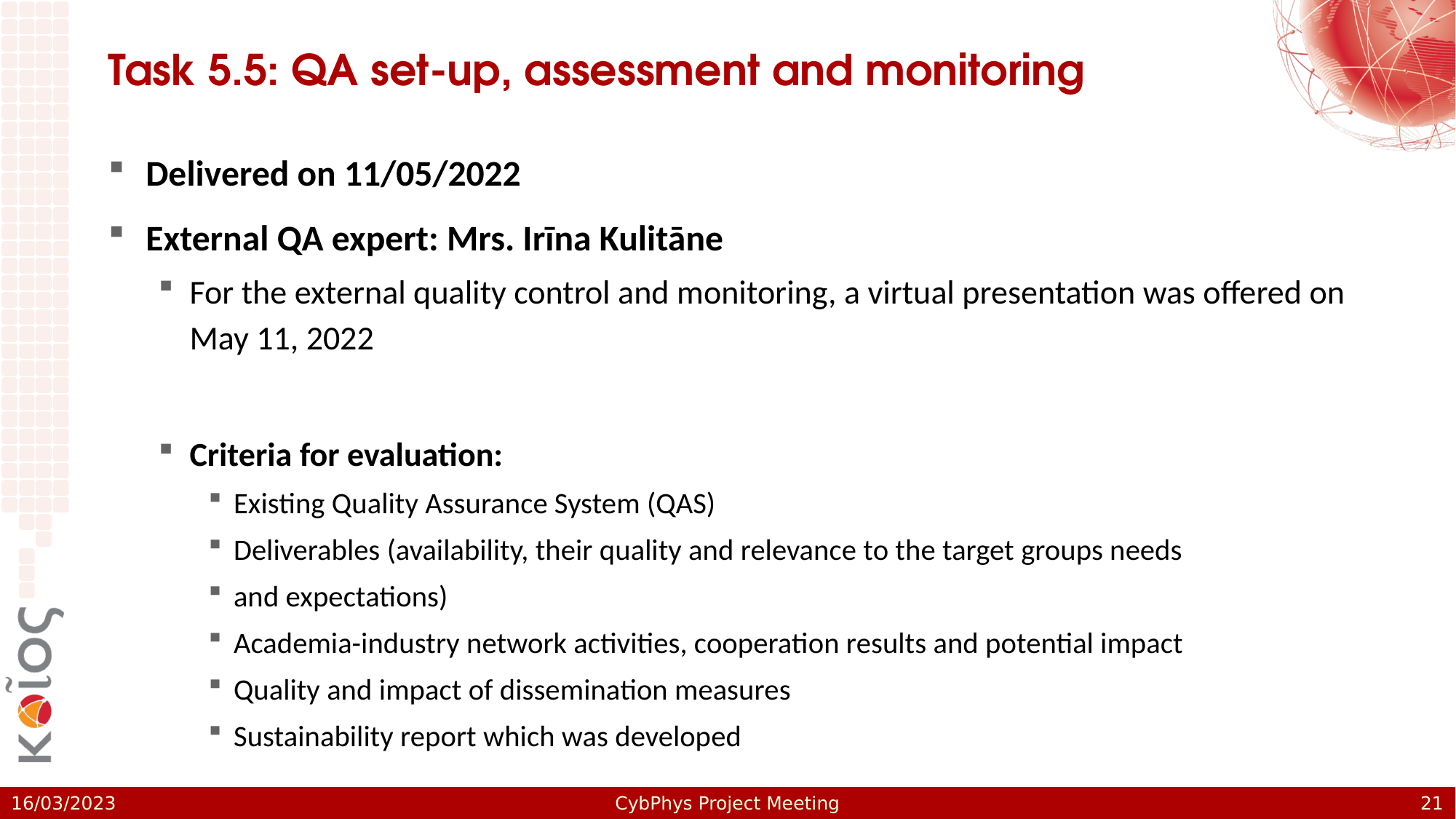

# Task 5.5: QA set-up, assessment and monitoring
Delivered on 11/05/2022
External QA expert: Mrs. Irīna Kulitāne
For the external quality control and monitoring, a virtual presentation was offered on May 11, 2022

Criteria for evaluation:
Existing Quality Assurance System (QAS)
Deliverables (availability, their quality and relevance to the target groups needs
and expectations)
Academia-industry network activities, cooperation results and potential impact
Quality and impact of dissemination measures
Sustainability report which was developed
21
CybPhys Project Meeting
16/03/2023